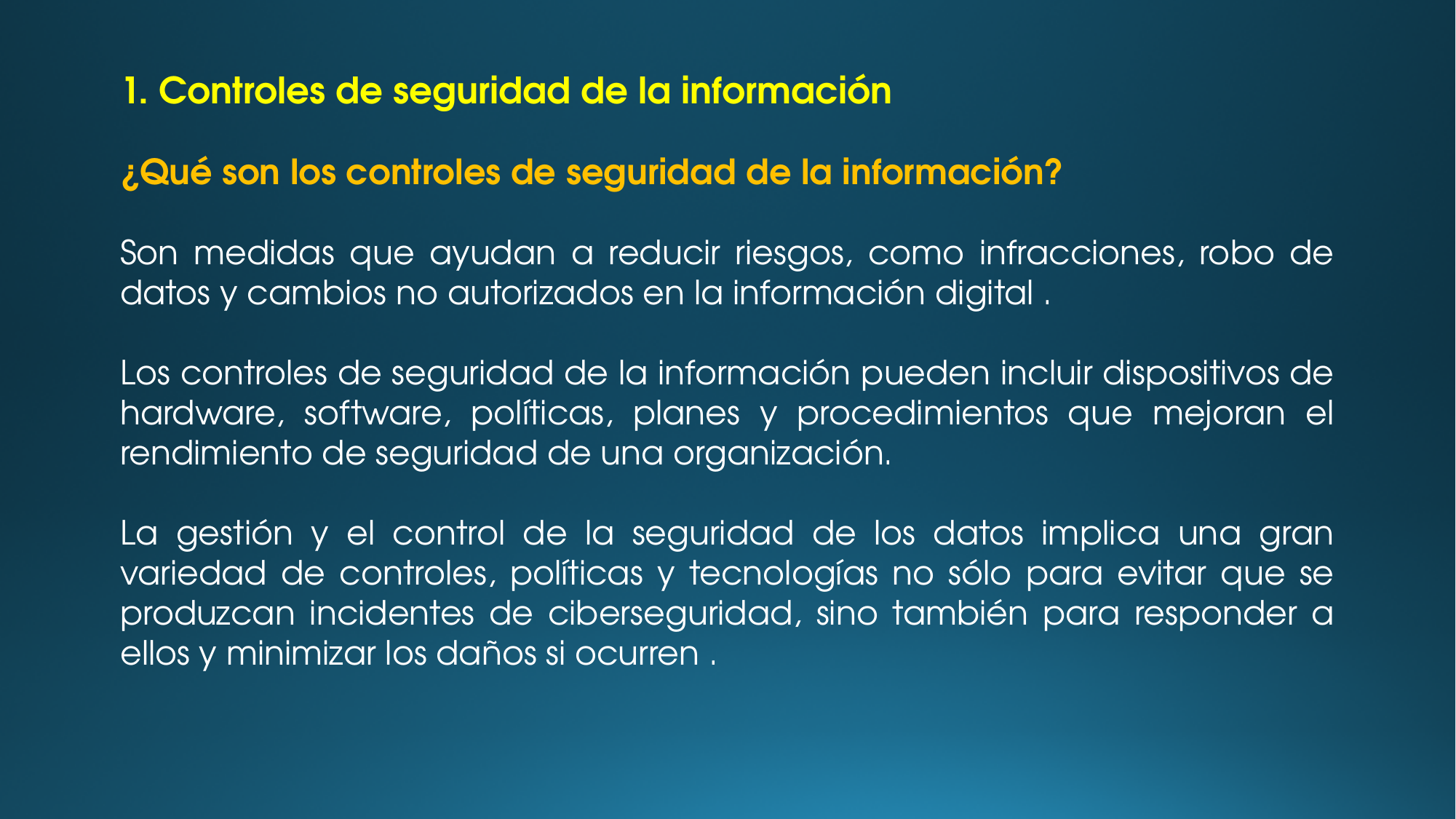

1. Controles de seguridad de la información

¿Qué son los controles de seguridad de la información?

Son medidas que ayudan a reducir riesgos, como infracciones, robo de datos y cambios no autorizados en la información digital .

Los controles de seguridad de la información pueden incluir dispositivos de hardware, software, políticas, planes y procedimientos que mejoran el rendimiento de seguridad de una organización.

La gestión y el control de la seguridad de los datos implica una gran variedad de controles, políticas y tecnologías no sólo para evitar que se produzcan incidentes de ciberseguridad, sino también para responder a ellos y minimizar los daños si ocurren .